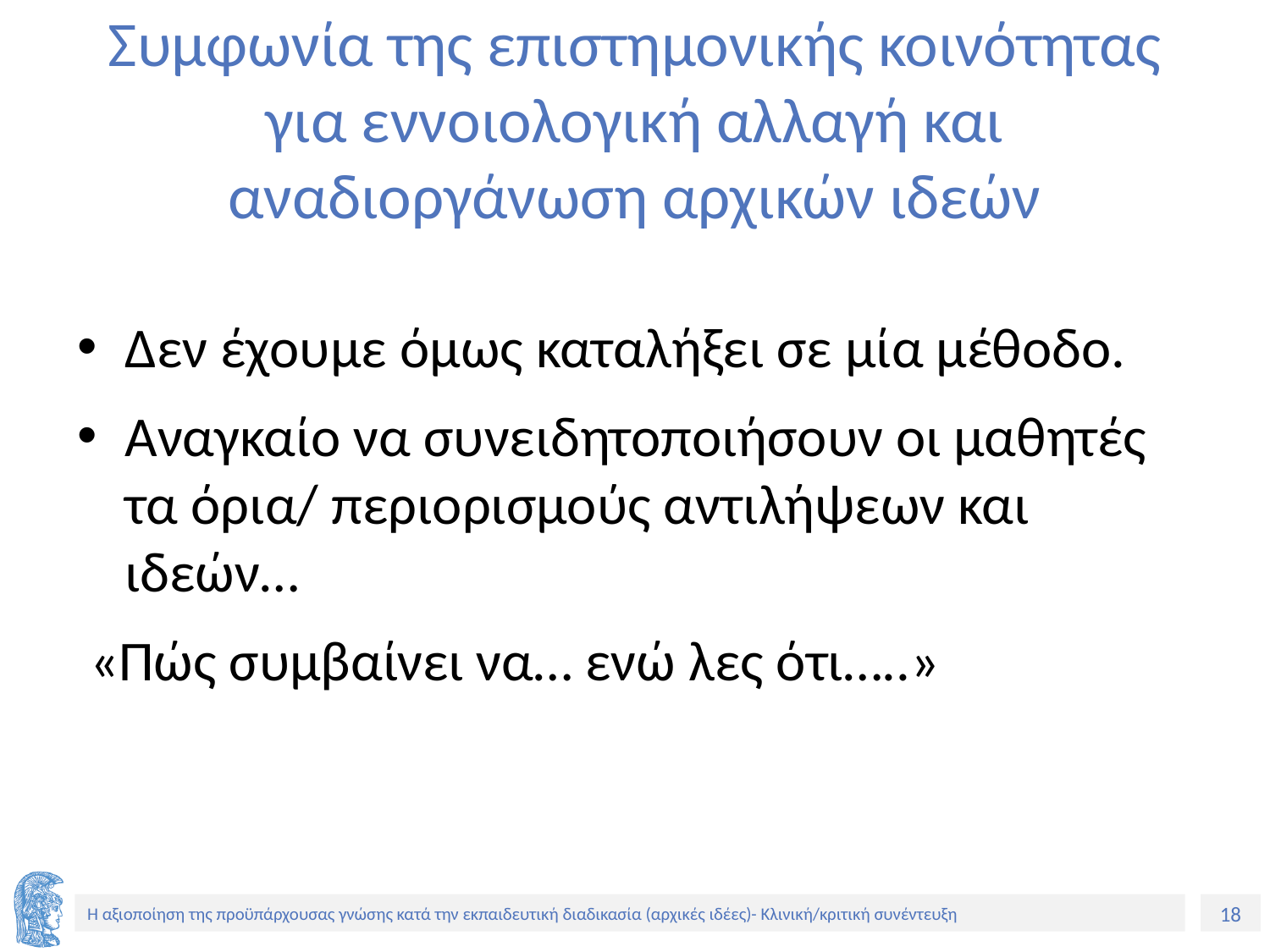

# Συμφωνία της επιστημονικής κοινότητας για εννοιολογική αλλαγή και αναδιοργάνωση αρχικών ιδεών

Δεν έχουμε όμως καταλήξει σε μία μέθοδο.
Αναγκαίο να συνειδητοποιήσουν οι μαθητές τα όρια/ περιορισμούς αντιλήψεων και ιδεών…
 «Πώς συμβαίνει να… ενώ λες ότι…..»